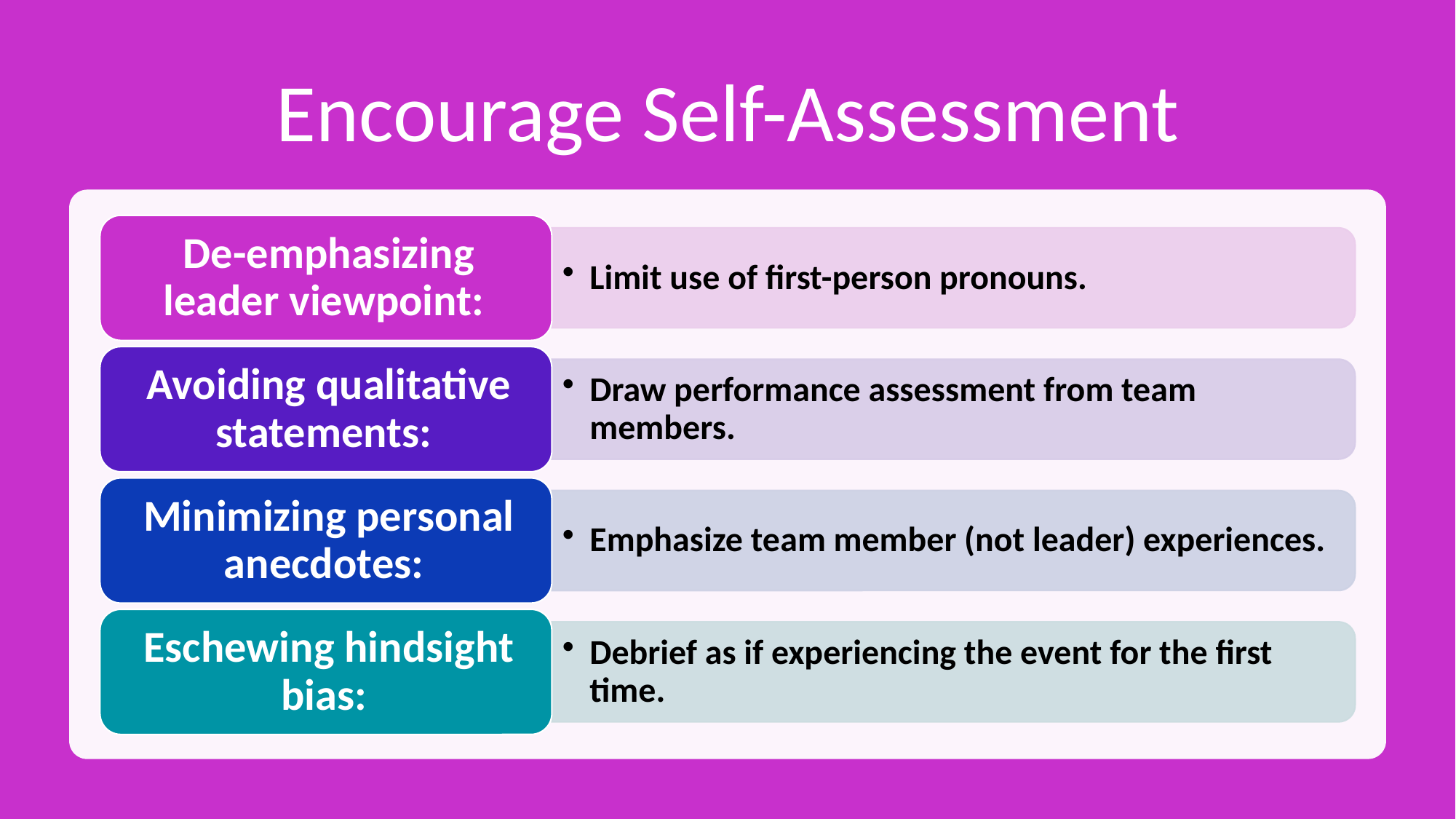

# Encourage Self-Assessment

Limit use of first-person pronouns.
De-emphasizing leader viewpoint:
Draw performance assessment from team members.
Avoiding qualitative statements:
Emphasize team member (not leader) experiences.
Minimizing personal anecdotes:
Debrief as if experiencing the event for the first time.
Eschewing hindsight bias: